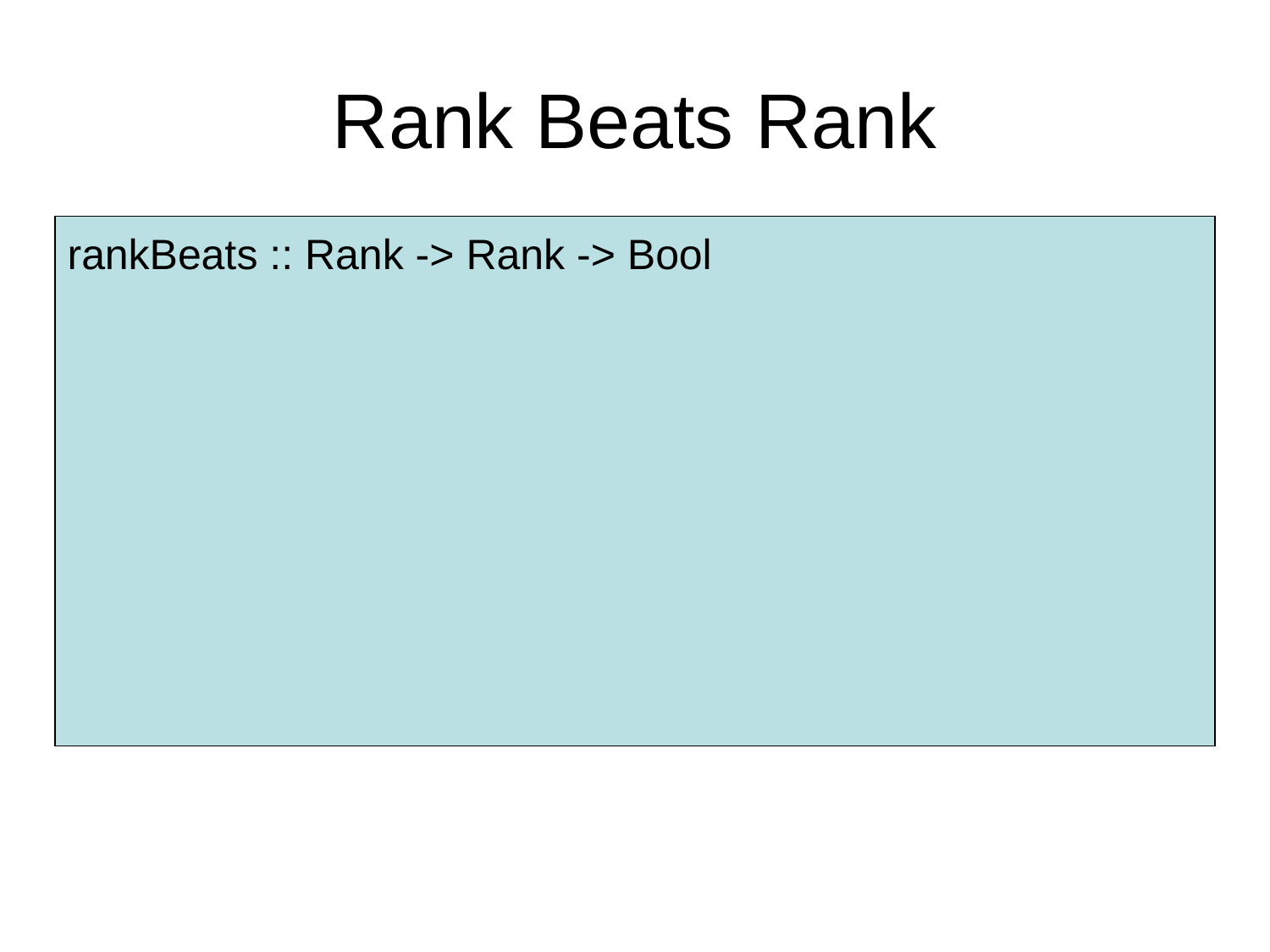

# Rank Beats Rank
rankBeats :: Rank -> Rank -> Bool